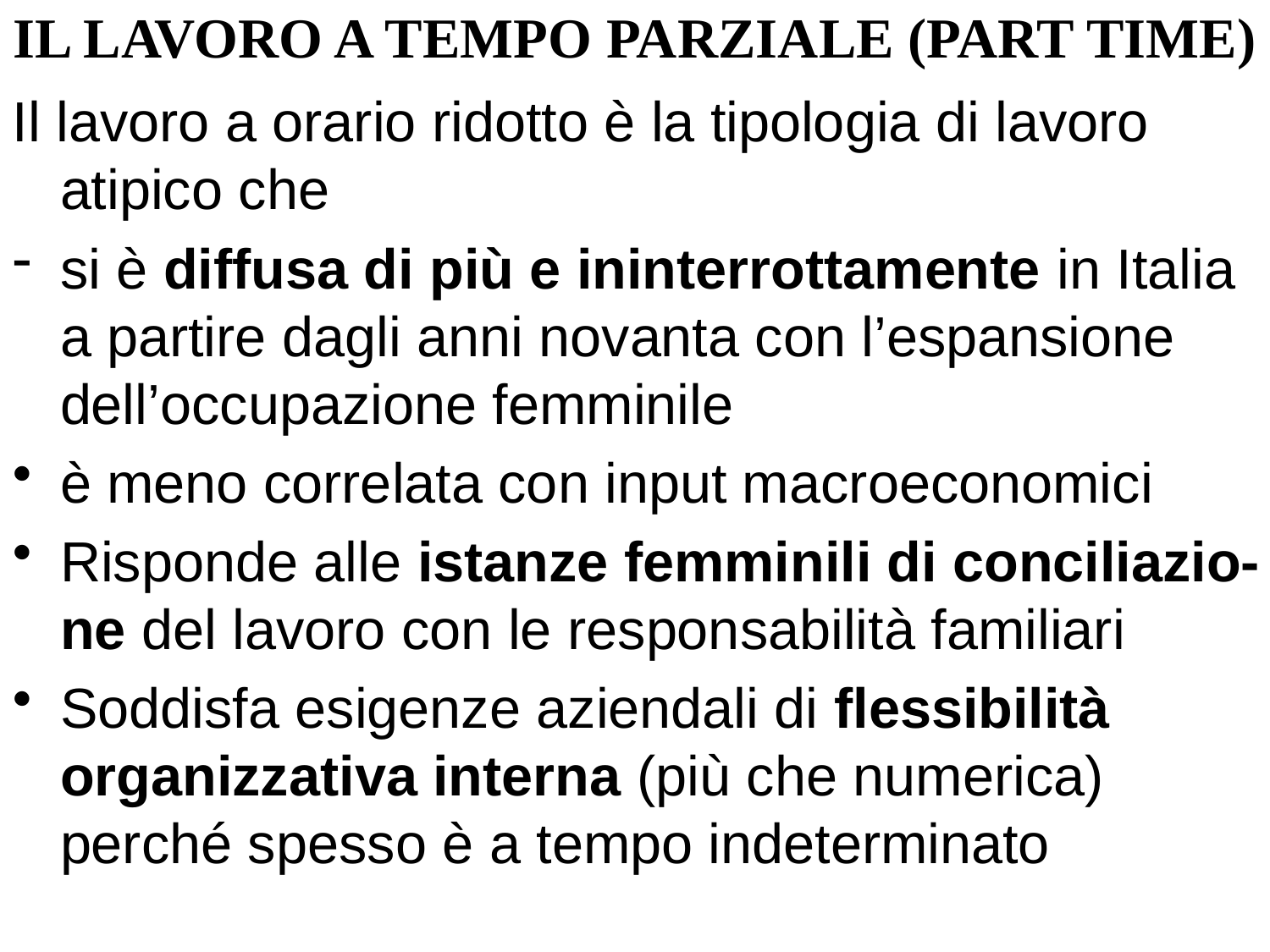

IL LAVORO A TEMPO PARZIALE (PART TIME)
Il lavoro a orario ridotto è la tipologia di lavoro atipico che
si è diffusa di più e ininterrottamente in Italia a partire dagli anni novanta con l’espansione dell’occupazione femminile
è meno correlata con input macroeconomici
Risponde alle istanze femminili di conciliazio-ne del lavoro con le responsabilità familiari
Soddisfa esigenze aziendali di flessibilità organizzativa interna (più che numerica) perché spesso è a tempo indeterminato